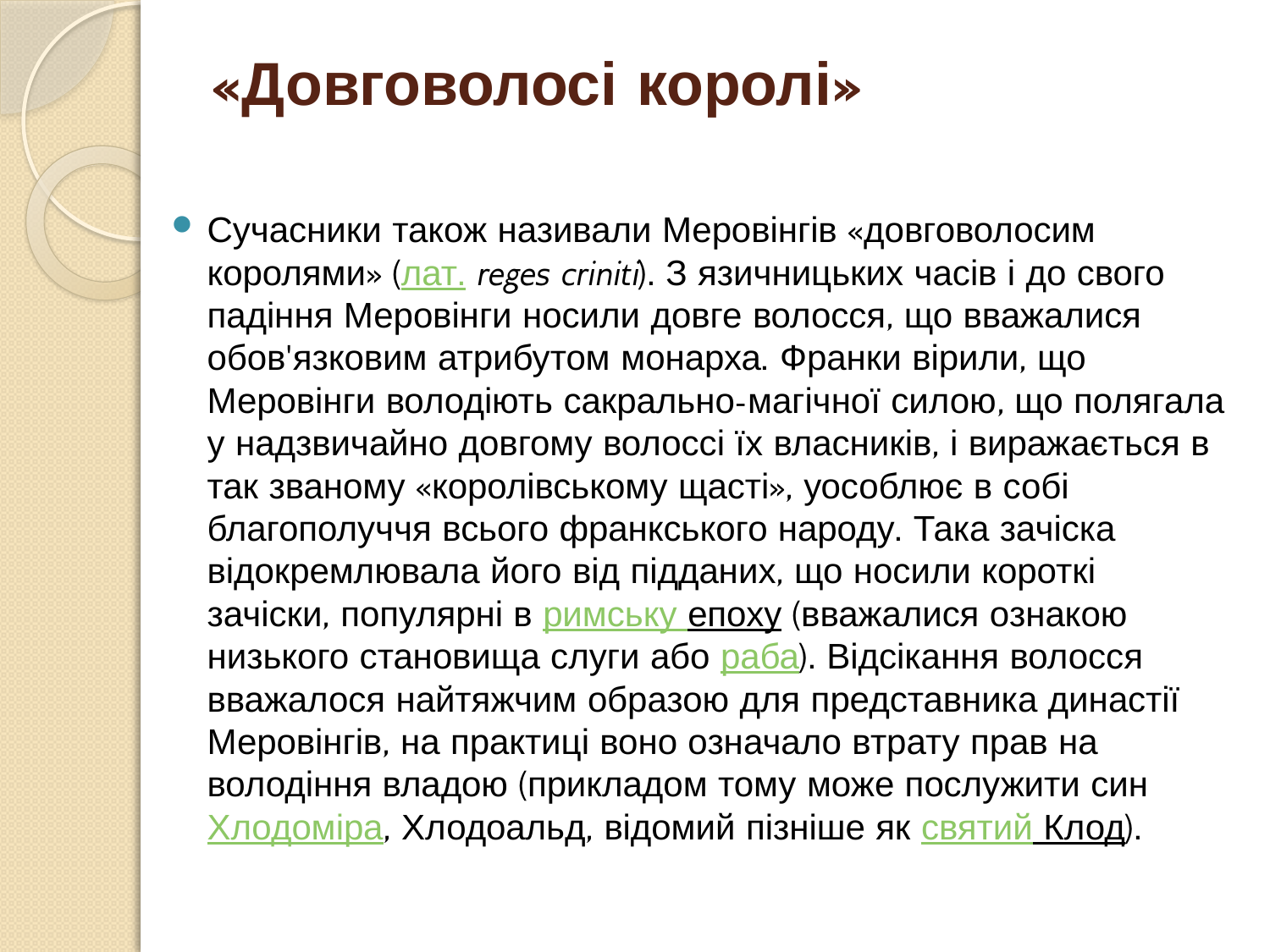

# «Довговолосі королі»
Сучасники також називали Меровінгів «довговолосим королями» (лат. reges criniti). З язичницьких часів і до свого падіння Меровінги носили довге волосся, що вважалися обов'язковим атрибутом монарха. Франки вірили, що Меровінги володіють сакрально-магічної силою, що полягала у надзвичайно довгому волоссі їх власників, і виражається в так званому «королівському щасті», уособлює в собі благополуччя всього франкського народу. Така зачіска відокремлювала його від підданих, що носили короткі зачіски, популярні в римську епоху (вважалися ознакою низького становища слуги або раба). Відсікання волосся вважалося найтяжчим образою для представника династії Меровінгів, на практиці воно означало втрату прав на володіння владою (прикладом тому може послужити син Хлодоміра, Хлодоальд, відомий пізніше як святий Клод).